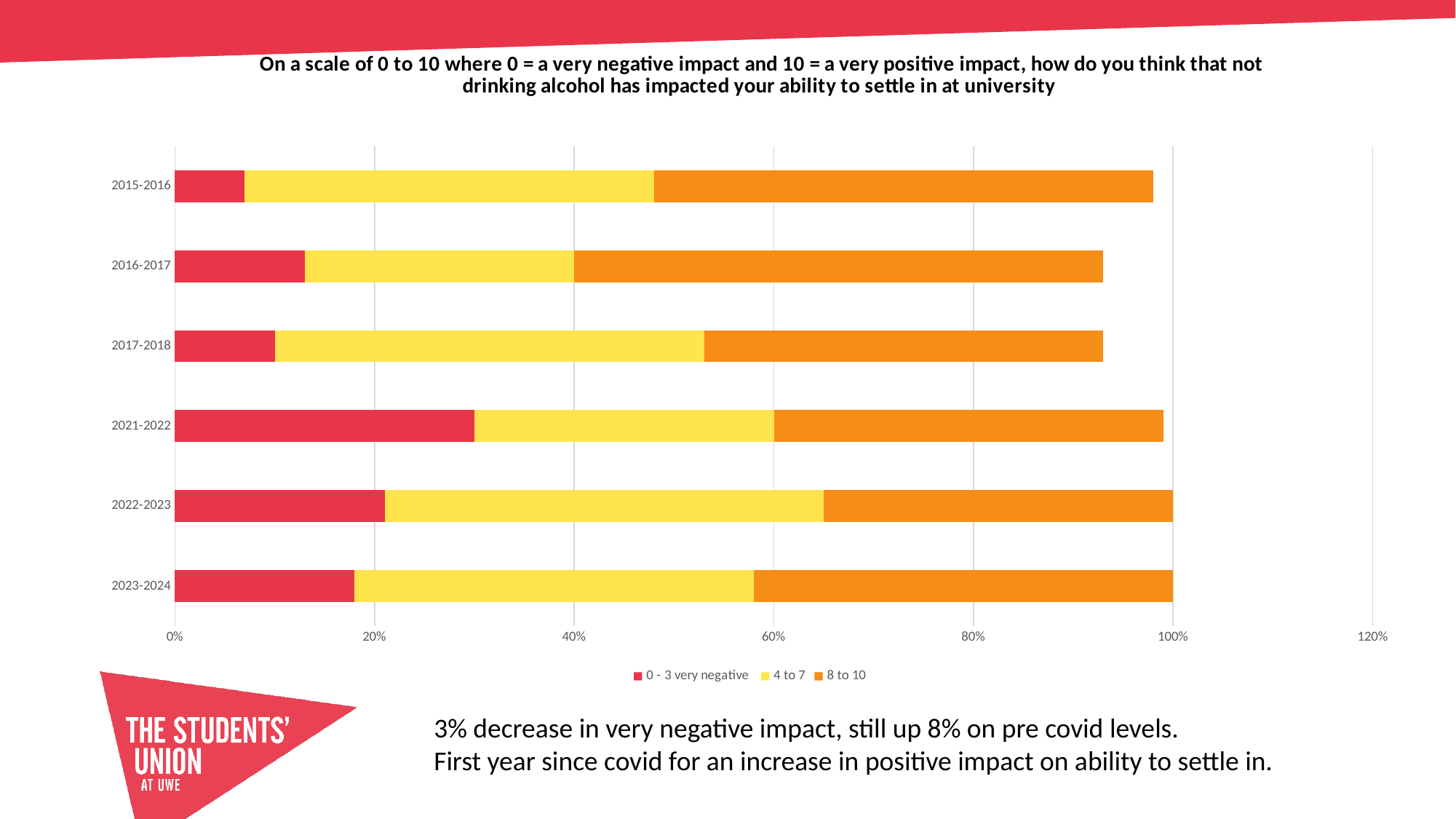

### Chart: On a scale of 0 to 10 where 0 = a very negative impact and 10 = a very positive impact, how do you think that not drinking alcohol has impacted your ability to settle in at university

| Category | 0 - 3 very negative  | 4 to 7 | 8 to 10 |
|---|---|---|---|
| 2023-2024 | 0.18 | 0.4 | 0.42 |
| 2022-2023 | 0.21 | 0.44 | 0.35 |
| 2021-2022 | 0.3 | 0.3 | 0.39 |
| 2017-2018 | 0.1 | 0.43 | 0.4 |
| 2016-2017 | 0.13 | 0.27 | 0.53 |
| 2015-2016 | 0.07 | 0.41 | 0.5 |
3% decrease in very negative impact, still up 8% on pre covid levels.
First year since covid for an increase in positive impact on ability to settle in.